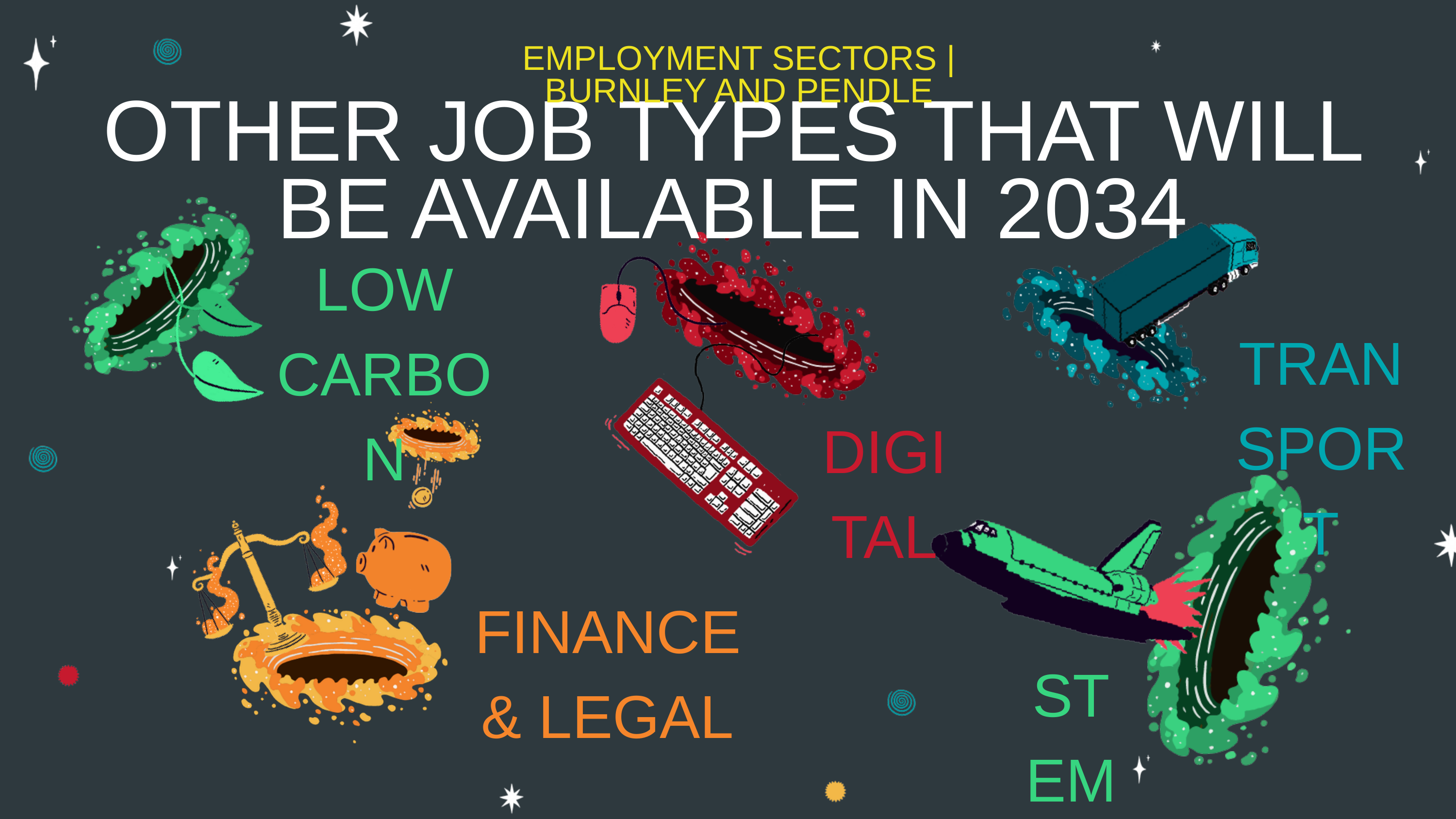

EMPLOYMENT SECTORS | BURNLEY AND PENDLE
OTHER JOB TYPES THAT WILL BE AVAILABLE IN 2034

LOW CARBON
TRANSPORT
DIGITAL

FINANCE & LEGAL
STEM